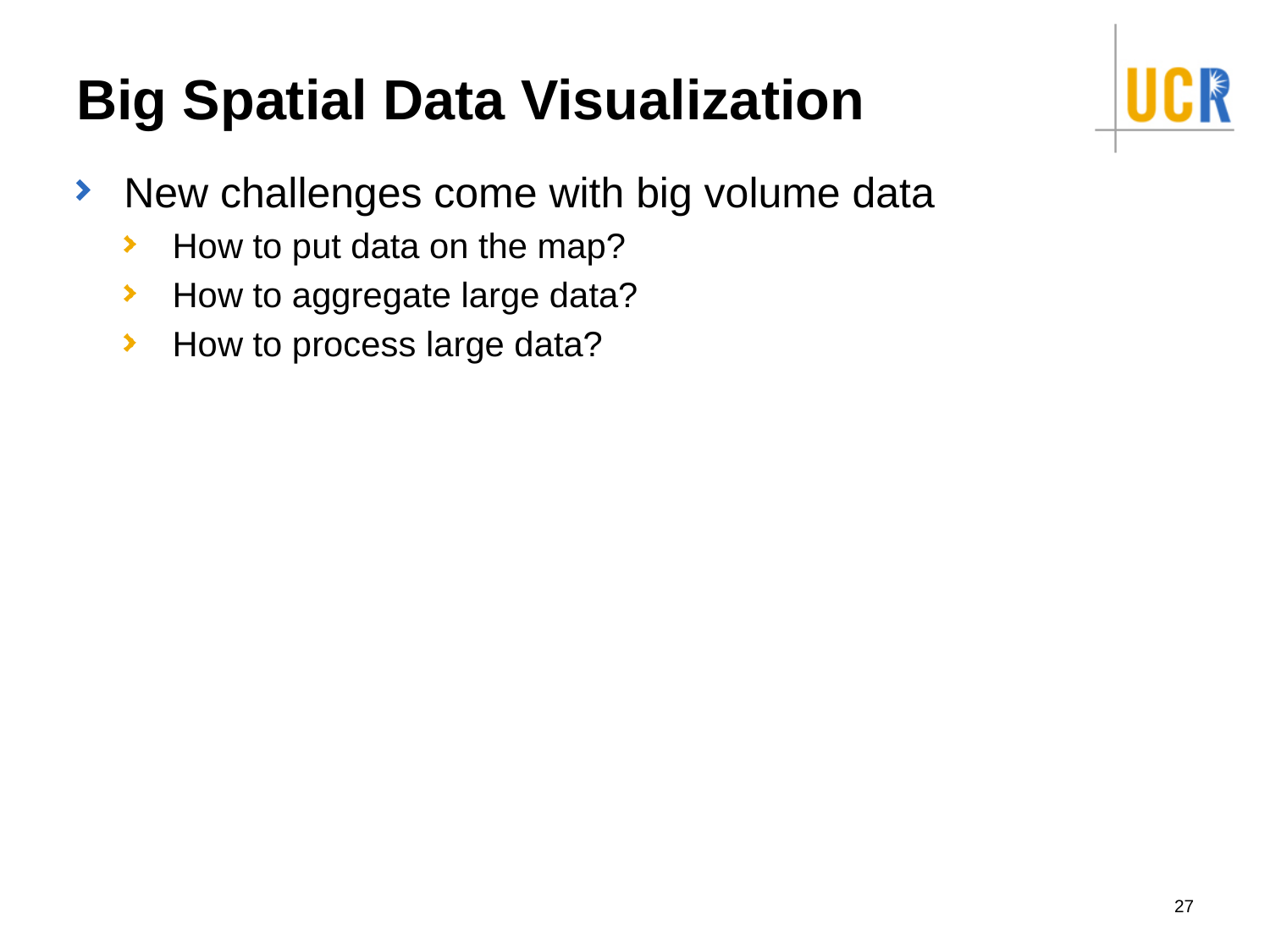

# Big Spatial Data Visualization
New challenges come with big volume data
How to put data on the map?
How to aggregate large data?
How to process large data?

27